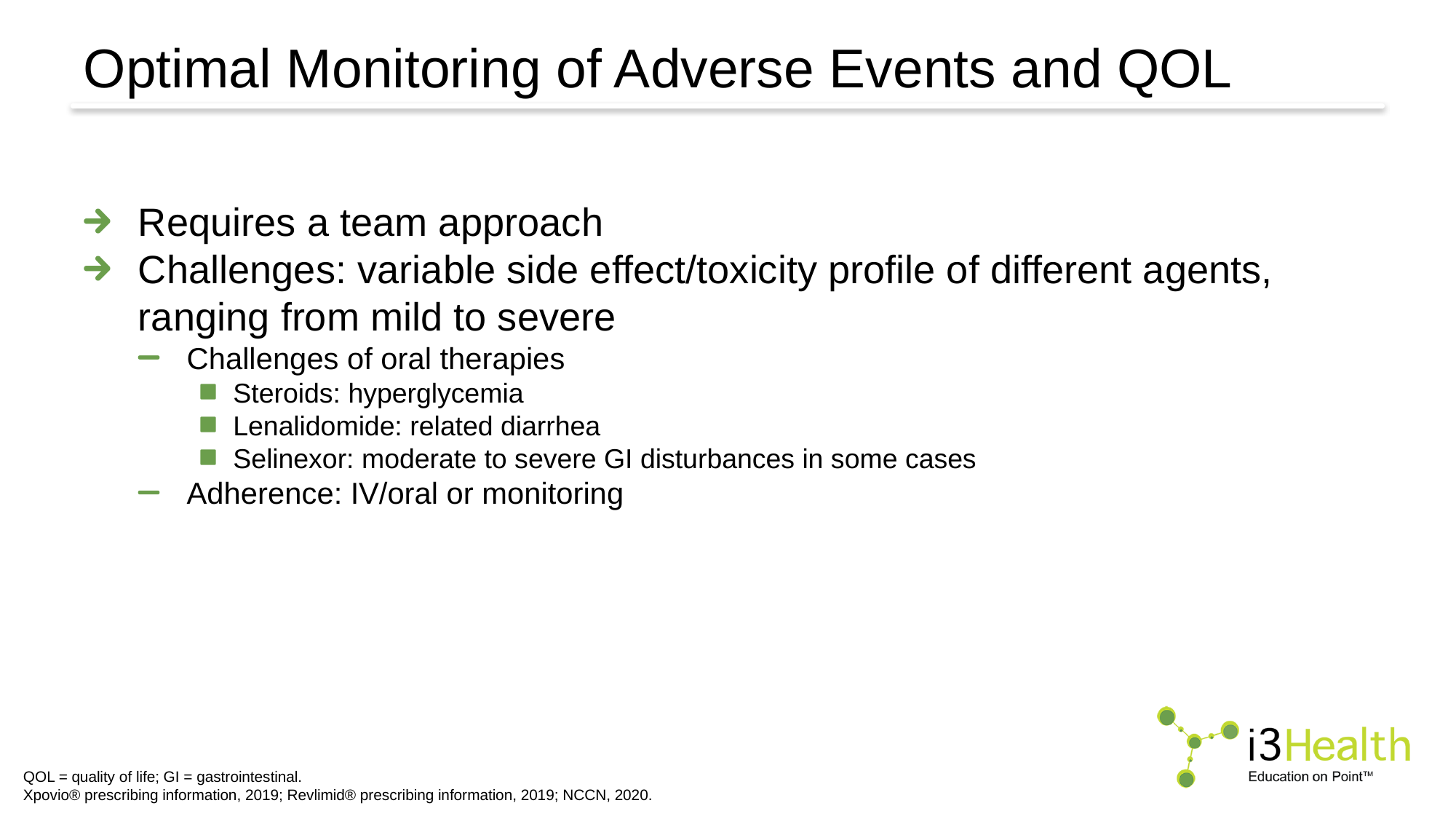

# Optimal Monitoring of Adverse Events and QOL
Requires a team approach
Challenges: variable side effect/toxicity profile of different agents, ranging from mild to severe
Challenges of oral therapies
Steroids: hyperglycemia
Lenalidomide: related diarrhea
Selinexor: moderate to severe GI disturbances in some cases
Adherence: IV/oral or monitoring

QOL = quality of life; GI = gastrointestinal.
Xpovio® prescribing information, 2019; Revlimid® prescribing information, 2019; NCCN, 2020.